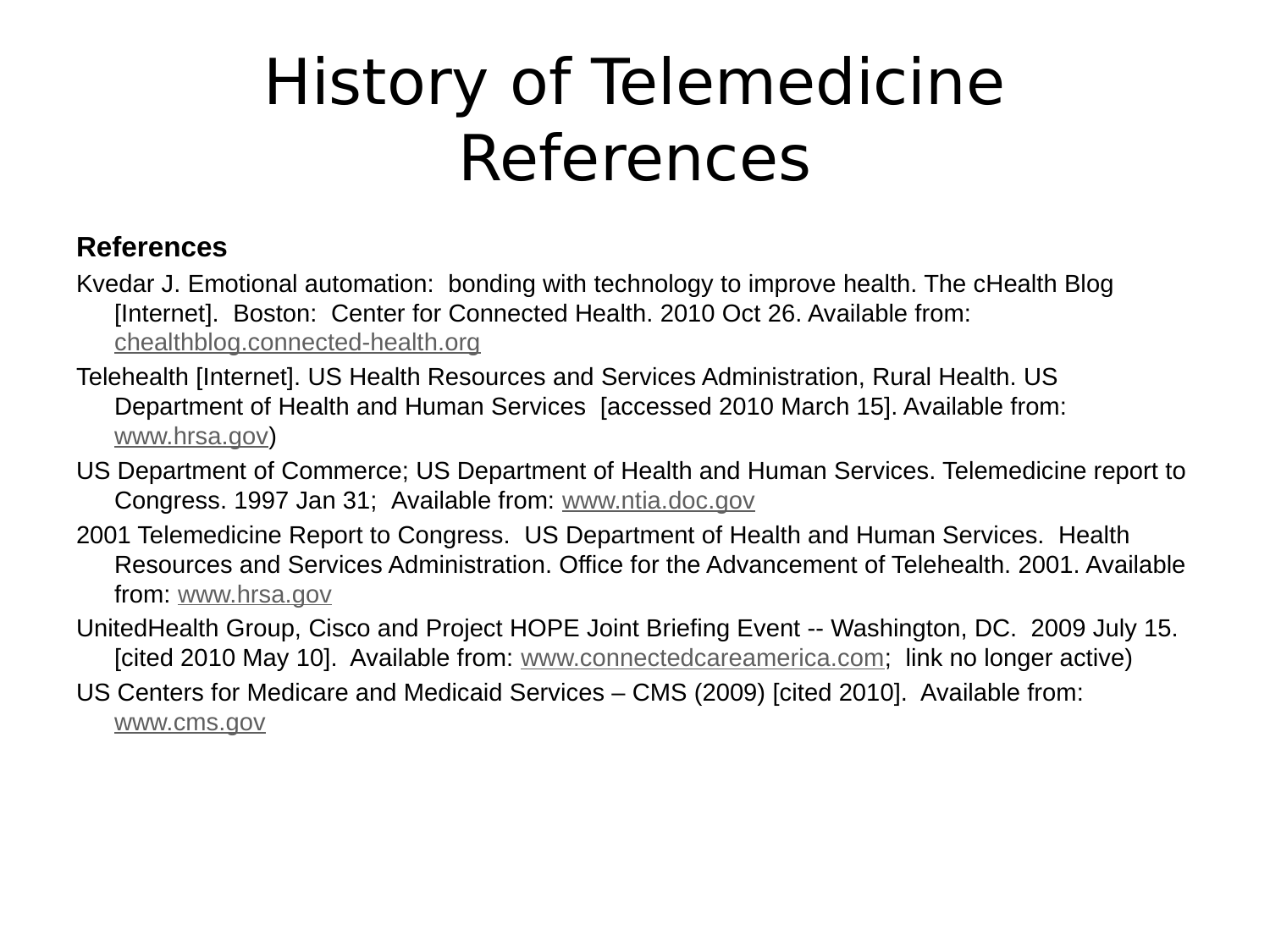

# History of Telemedicine References
References
Kvedar J. Emotional automation:  bonding with technology to improve health. The cHealth Blog [Internet].  Boston:  Center for Connected Health. 2010 Oct 26. Available from: chealthblog.connected-health.org
Telehealth [Internet]. US Health Resources and Services Administration, Rural Health. US Department of Health and Human Services  [accessed 2010 March 15]. Available from: www.hrsa.gov)
US Department of Commerce; US Department of Health and Human Services. Telemedicine report to Congress. 1997 Jan 31;  Available from: www.ntia.doc.gov
2001 Telemedicine Report to Congress.  US Department of Health and Human Services.  Health Resources and Services Administration. Office for the Advancement of Telehealth. 2001. Available from: www.hrsa.gov
UnitedHealth Group, Cisco and Project HOPE Joint Briefing Event -- Washington, DC.  2009 July 15.  [cited 2010 May 10].  Available from: www.connectedcareamerica.com;  link no longer active)
US Centers for Medicare and Medicaid Services – CMS (2009) [cited 2010].  Available from: www.cms.gov